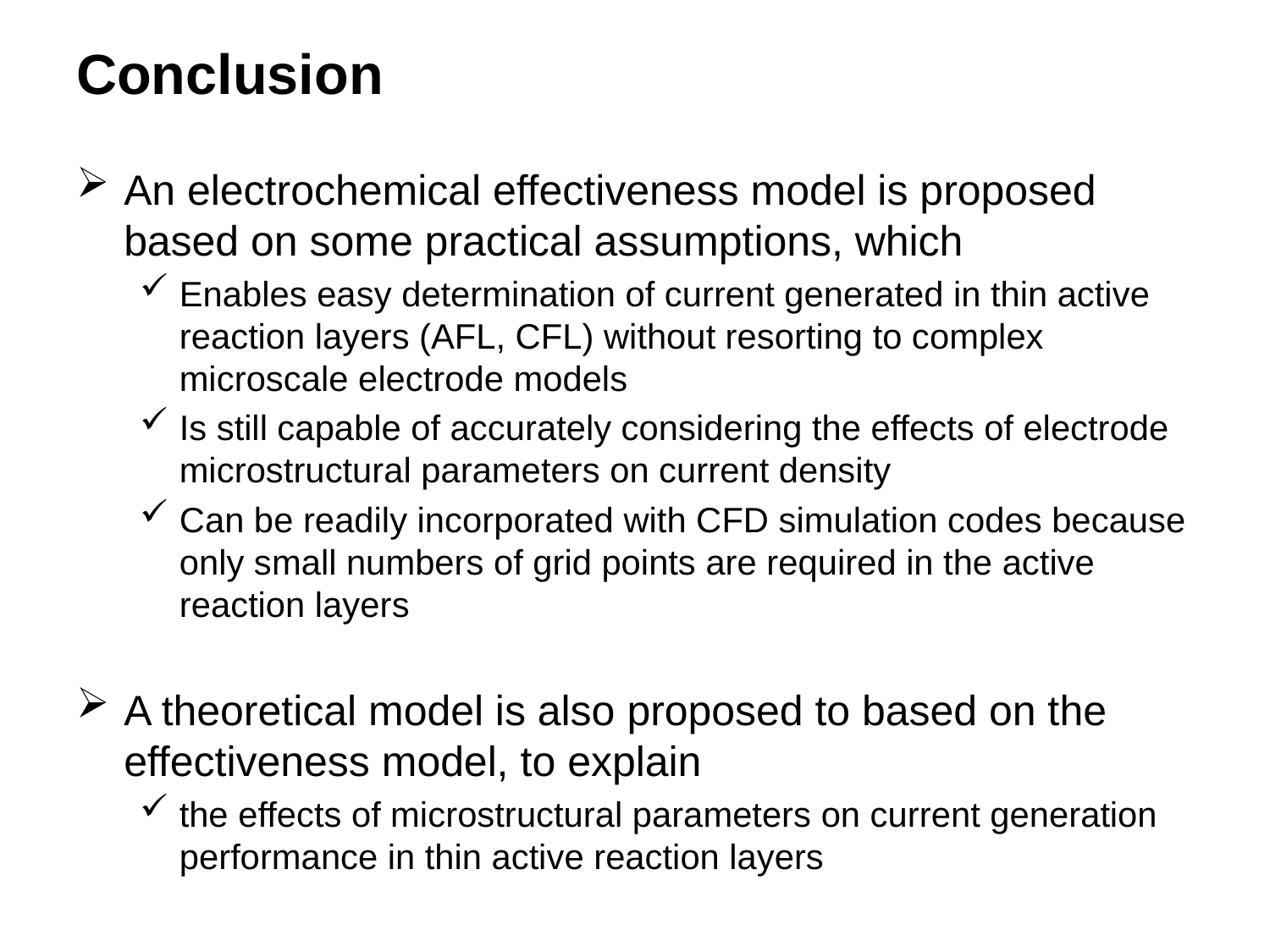

# Conclusion
An electrochemical effectiveness model is proposed based on some practical assumptions, which
Enables easy determination of current generated in thin active reaction layers (AFL, CFL) without resorting to complex microscale electrode models
Is still capable of accurately considering the effects of electrode microstructural parameters on current density
Can be readily incorporated with CFD simulation codes because only small numbers of grid points are required in the active reaction layers

A theoretical model is also proposed to based on the effectiveness model, to explain
the effects of microstructural parameters on current generation performance in thin active reaction layers